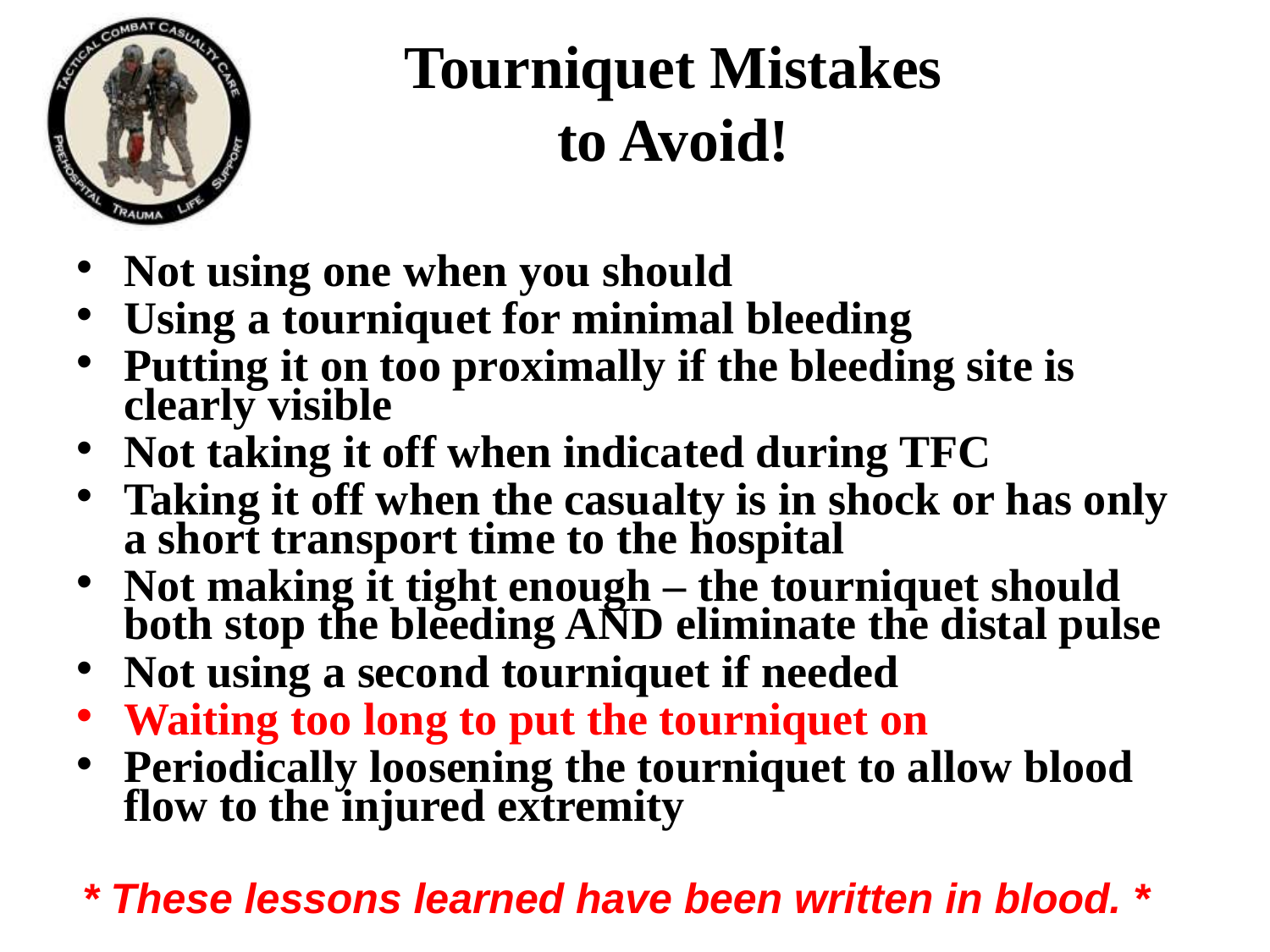

# Tourniquet Mistakes to Avoid!
Not using one when you should
Using a tourniquet for minimal bleeding
Putting it on too proximally if the bleeding site is clearly visible
Not taking it off when indicated during TFC
Taking it off when the casualty is in shock or has only a short transport time to the hospital
Not making it tight enough – the tourniquet should both stop the bleeding AND eliminate the distal pulse
Not using a second tourniquet if needed
Waiting too long to put the tourniquet on
Periodically loosening the tourniquet to allow blood flow to the injured extremity
* These lessons learned have been written in blood. *